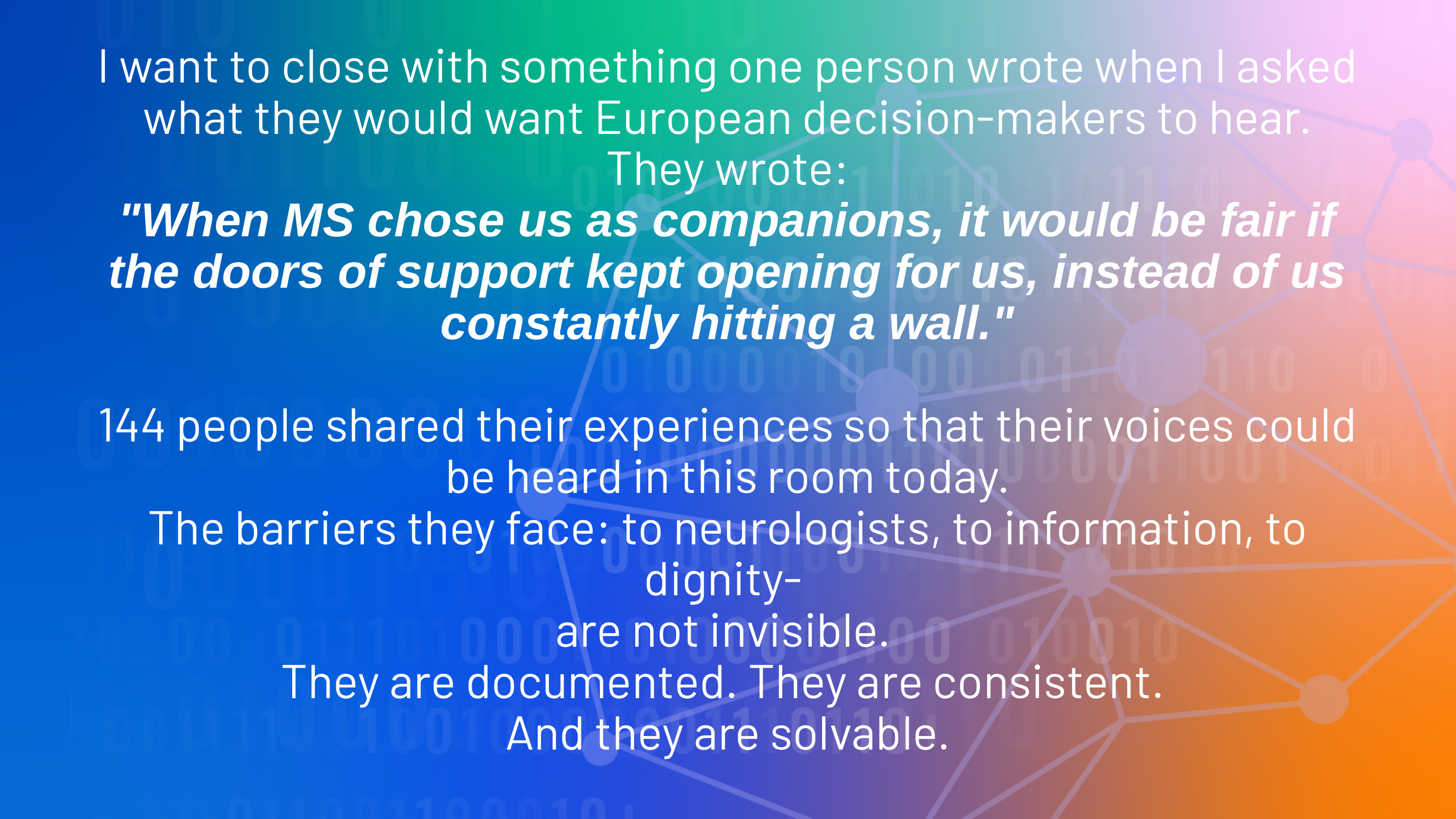

I want to close with something one person wrote when I asked what they would want European decision-makers to hear.
They wrote:
"When MS chose us as companions, it would be fair if the doors of support kept opening for us, instead of us constantly hitting a wall."

144 people shared their experiences so that their voices could be heard in this room today.
The barriers they face: to neurologists, to information, to dignity-
are not invisible.
They are documented. They are consistent.
And they are solvable.